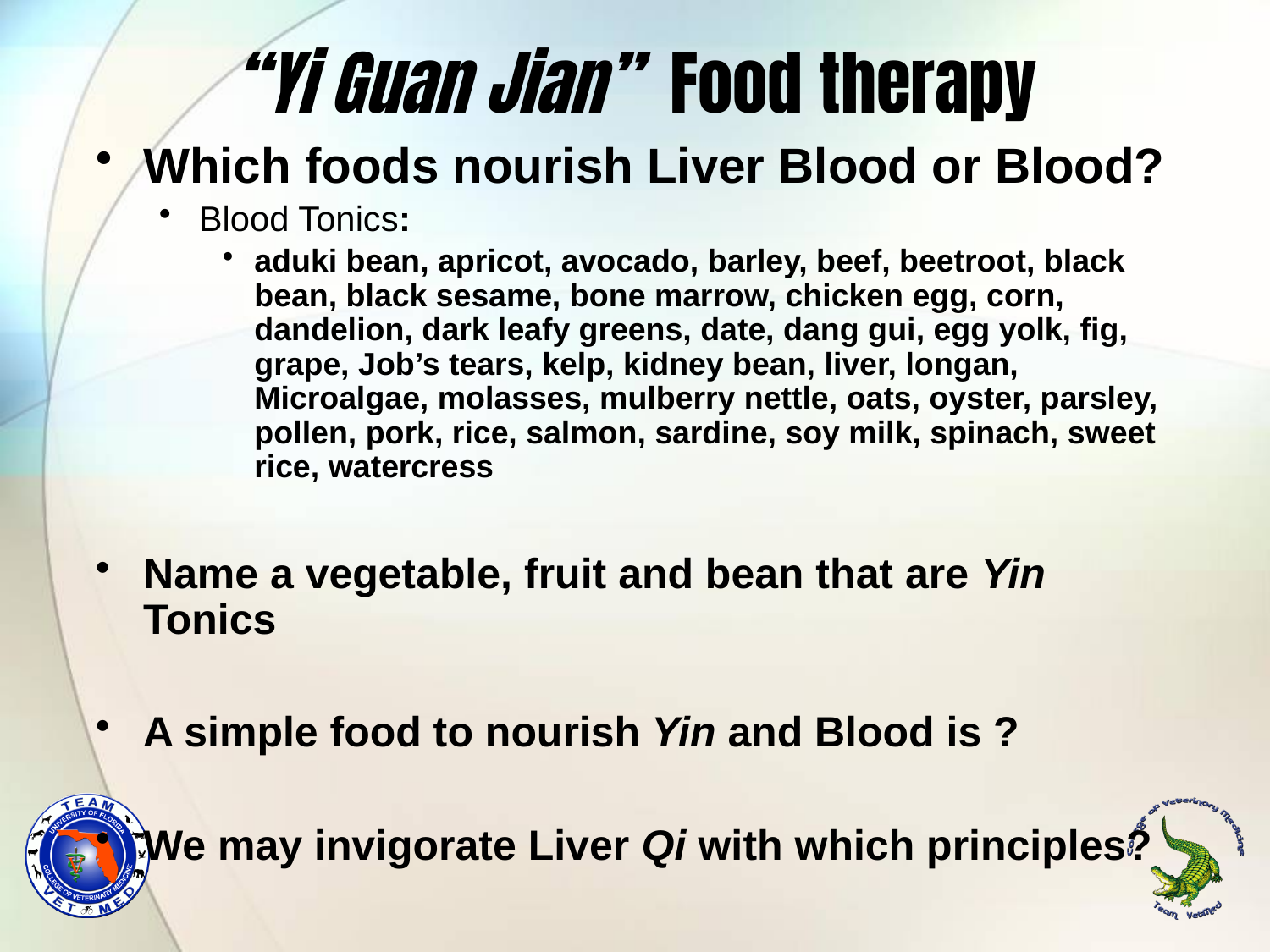

# “Yi Guan Jian”  Food therapy
Which foods nourish Liver Blood or Blood?
Blood Tonics:
aduki bean, apricot, avocado, barley, beef, beetroot, black bean, black sesame, bone marrow, chicken egg, corn, dandelion, dark leafy greens, date, dang gui, egg yolk, fig, grape, Job’s tears, kelp, kidney bean, liver, longan, Microalgae, molasses, mulberry nettle, oats, oyster, parsley, pollen, pork, rice, salmon, sardine, soy milk, spinach, sweet rice, watercress

Name a vegetable, fruit and bean that are Yin Tonics

A simple food to nourish Yin and Blood is ?

We may invigorate Liver Qi with which principles?